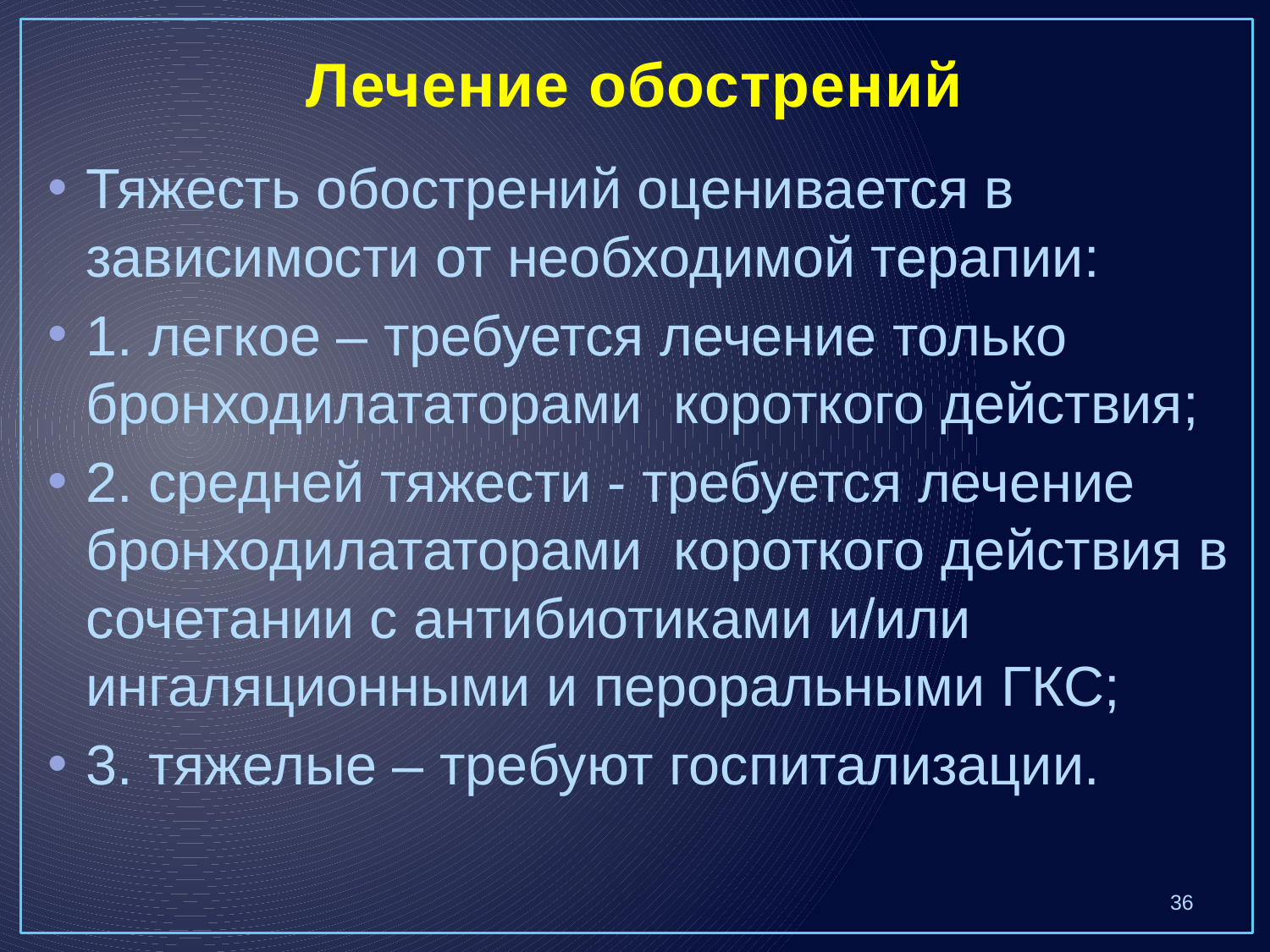

# Лечение обострений
Тяжесть обострений оценивается в зависимости от необходимой терапии:
1. легкое – требуется лечение только бронходилататорами  короткого действия;
2. средней тяжести - требуется лечение бронходилататорами  короткого действия в сочетании с антибиотиками и/или ингаляционными и пероральными ГКС;
3. тяжелые – требуют госпитализации.

36